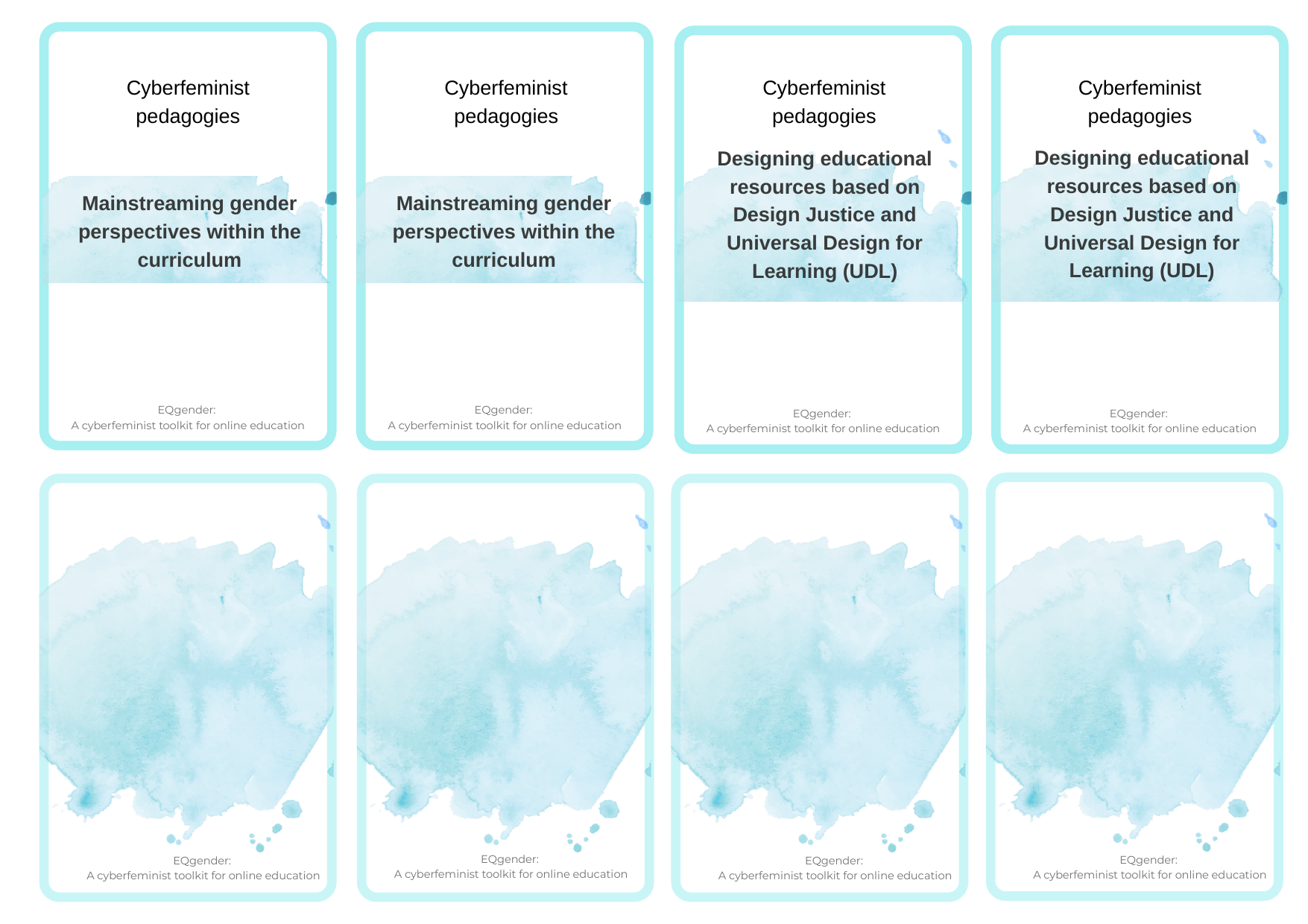

Cyberfeminist pedagogies
Cyberfeminist pedagogies
Cyberfeminist pedagogies
Cyberfeminist pedagogies

Designing educational resources based on Design Justice and Universal Design for Learning (UDL)
Designing educational resources based on Design Justice and Universal Design for Learning (UDL)

Mainstreaming gender perspectives within the curriculum
Mainstreaming gender perspectives within the curriculum

EQgender:
A cyberfeminist toolkit for online education
EQgender:
A cyberfeminist toolkit for online education
EQgender:
A cyberfeminist toolkit for online education
EQgender:
A cyberfeminist toolkit for online education

EQgender:
A cyberfeminist toolkit for online education
EQgender:
A cyberfeminist toolkit for online education
EQgender:
A cyberfeminist toolkit for online education
EQgender:
A cyberfeminist toolkit for online education
EQgender:
A cyberfeminist toolkit for online education
EQgender:
A cyberfeminist toolkit for online education
EQgender:
A cyberfeminist toolkit for online education